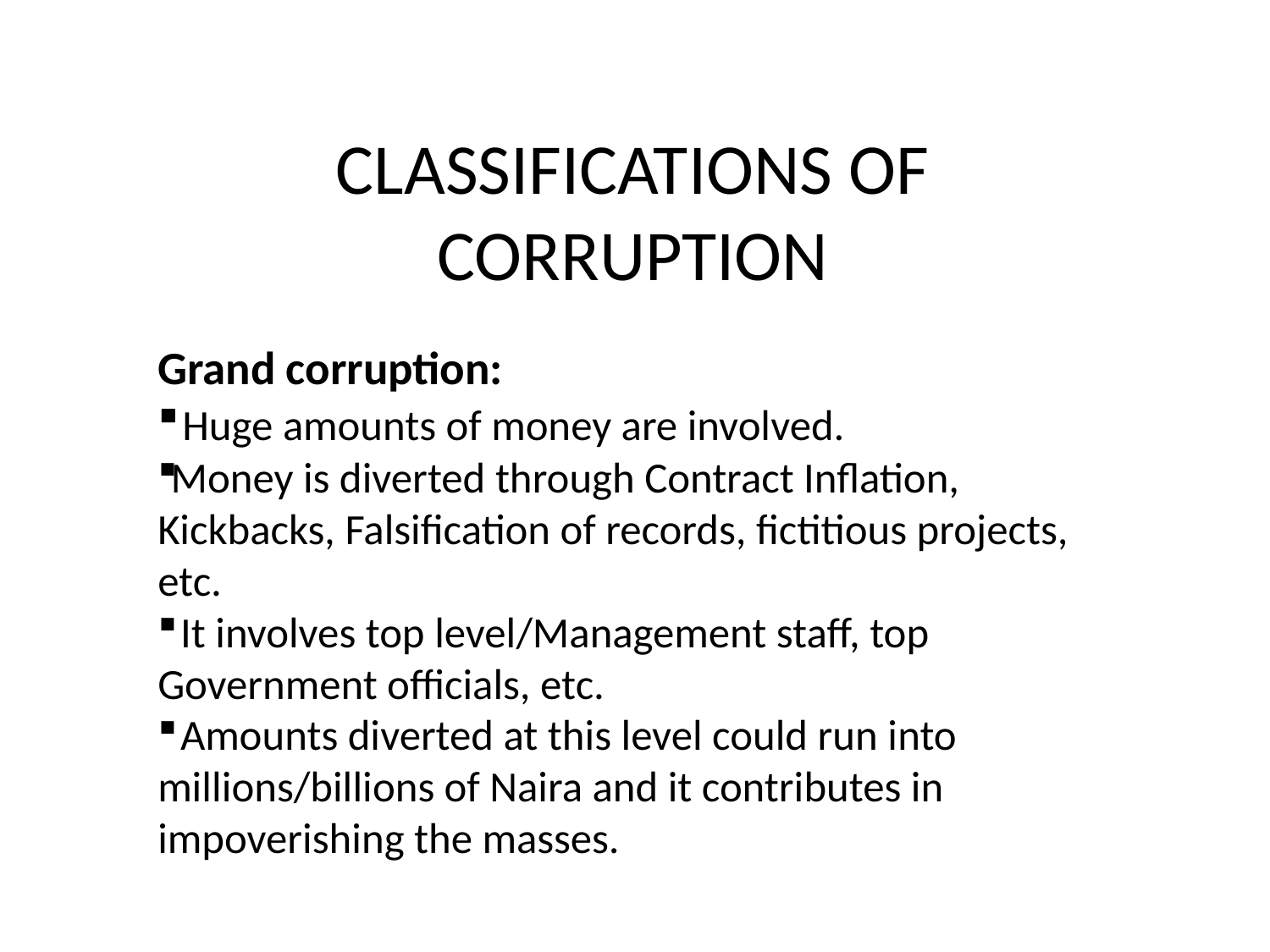

# CLASSIFICATIONS OF CORRUPTION

Grand corruption:
 Huge amounts of money are involved.
Money is diverted through Contract Inflation, Kickbacks, Falsification of records, fictitious projects, etc.
 It involves top level/Management staff, top Government officials, etc.
 Amounts diverted at this level could run into millions/billions of Naira and it contributes in impoverishing the masses.